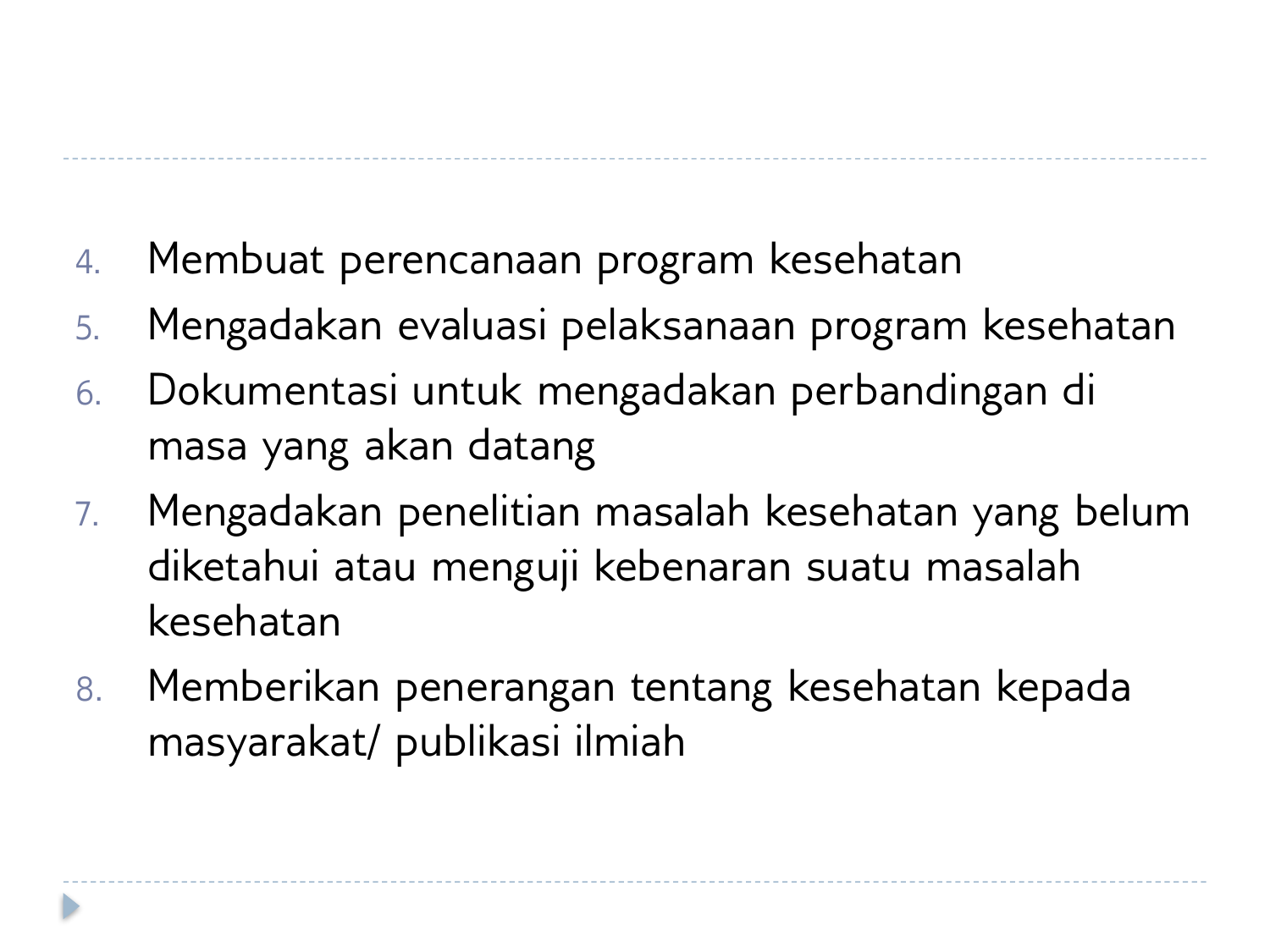

Membuat perencanaan program kesehatan
Mengadakan evaluasi pelaksanaan program kesehatan
Dokumentasi untuk mengadakan perbandingan di masa yang akan datang
Mengadakan penelitian masalah kesehatan yang belum diketahui atau menguji kebenaran suatu masalah kesehatan
Memberikan penerangan tentang kesehatan kepada masyarakat/ publikasi ilmiah